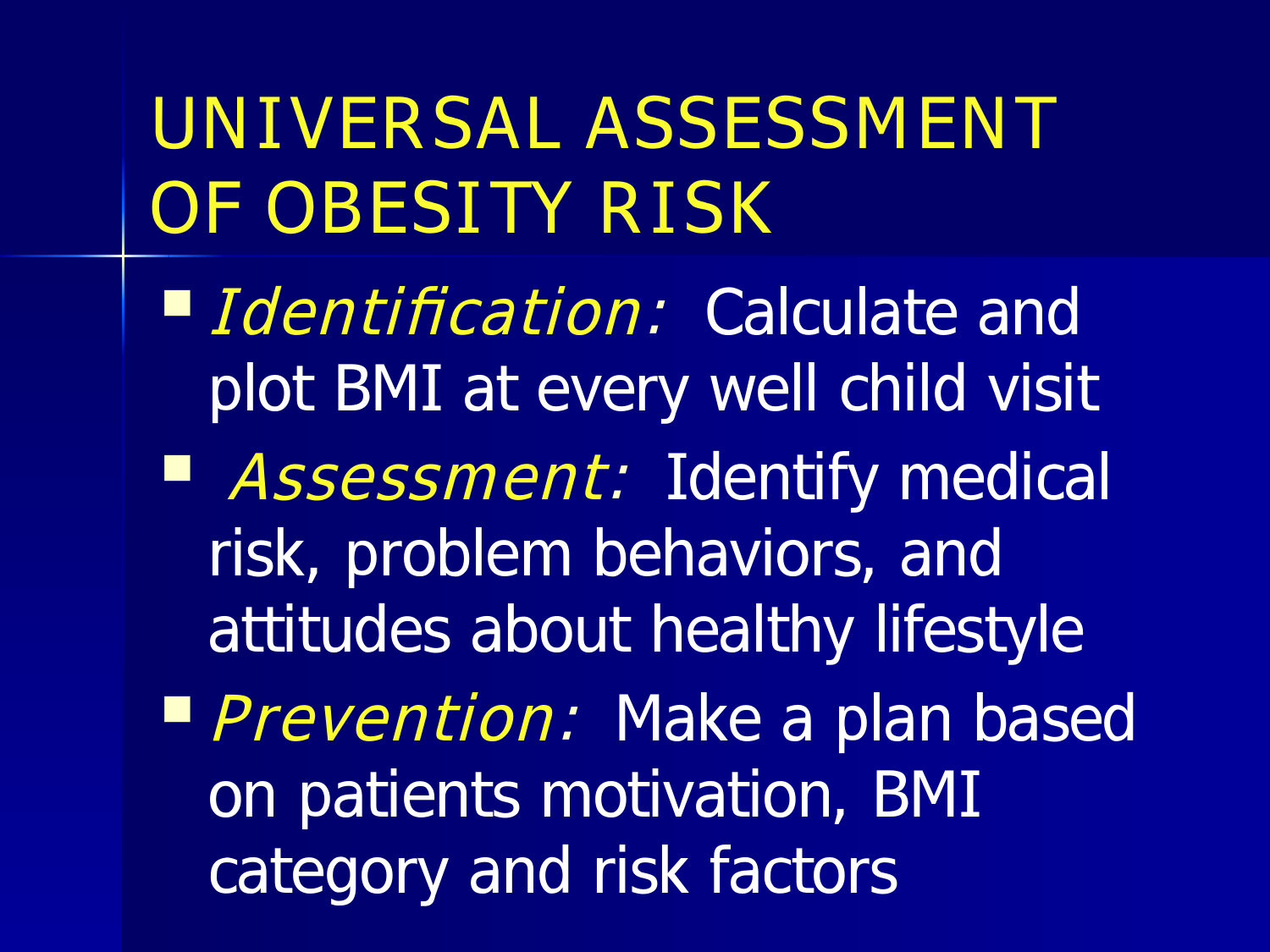

UNIVERSAL ASSESSMENT
OF OBESITY RISK
Identification:  Calculate and plot BMI at every well child visit
 Assessment:  Identify medical risk, problem behaviors, and attitudes about healthy lifestyle
Prevention:  Make a plan based on patients motivation, BMI category and risk factors